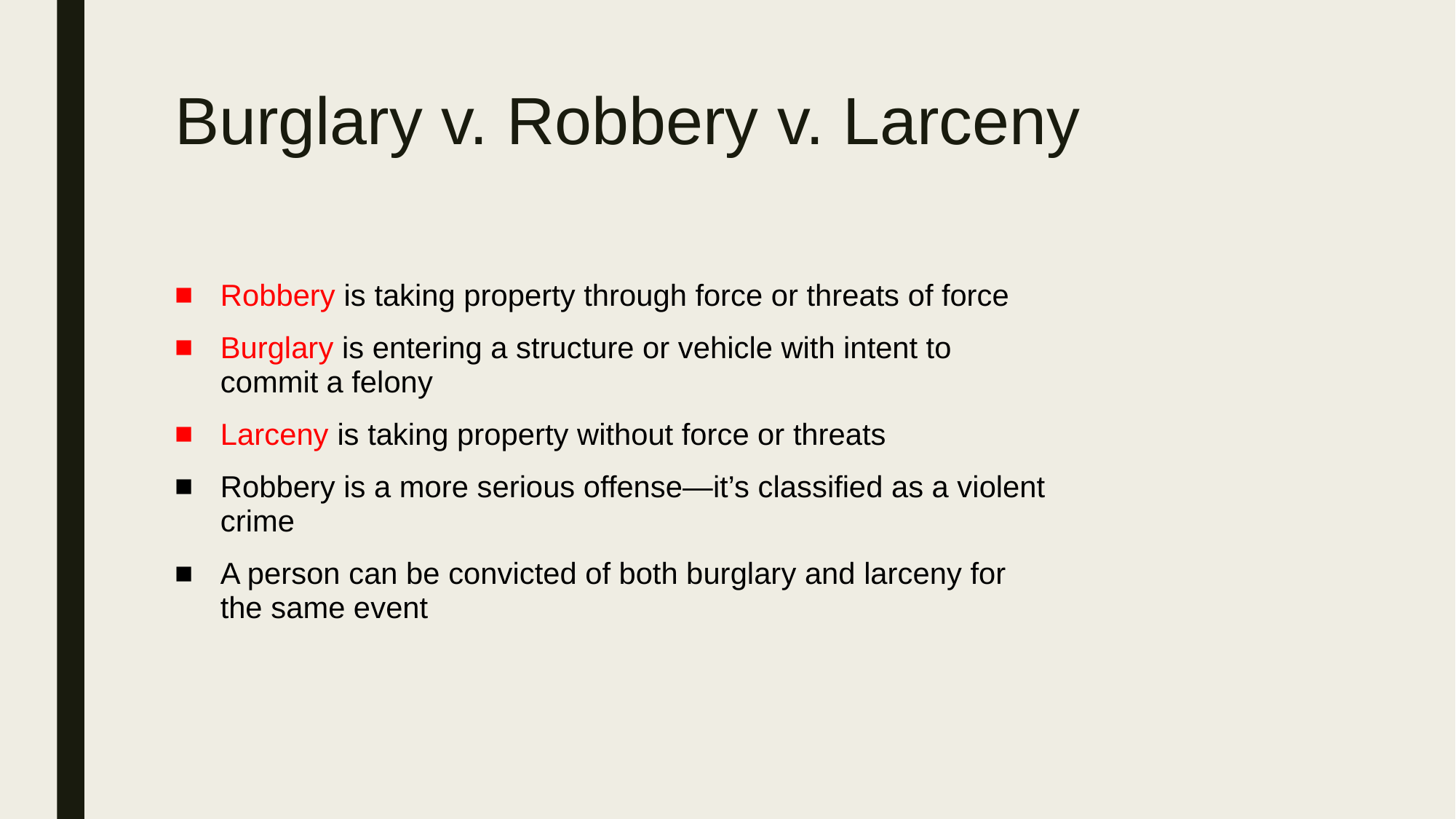

# Burglary v. Robbery v. Larceny
Robbery is taking property through force or threats of force
Burglary is entering a structure or vehicle with intent to commit a felony
Larceny is taking property without force or threats
Robbery is a more serious offense—it’s classified as a violent crime
A person can be convicted of both burglary and larceny for the same event